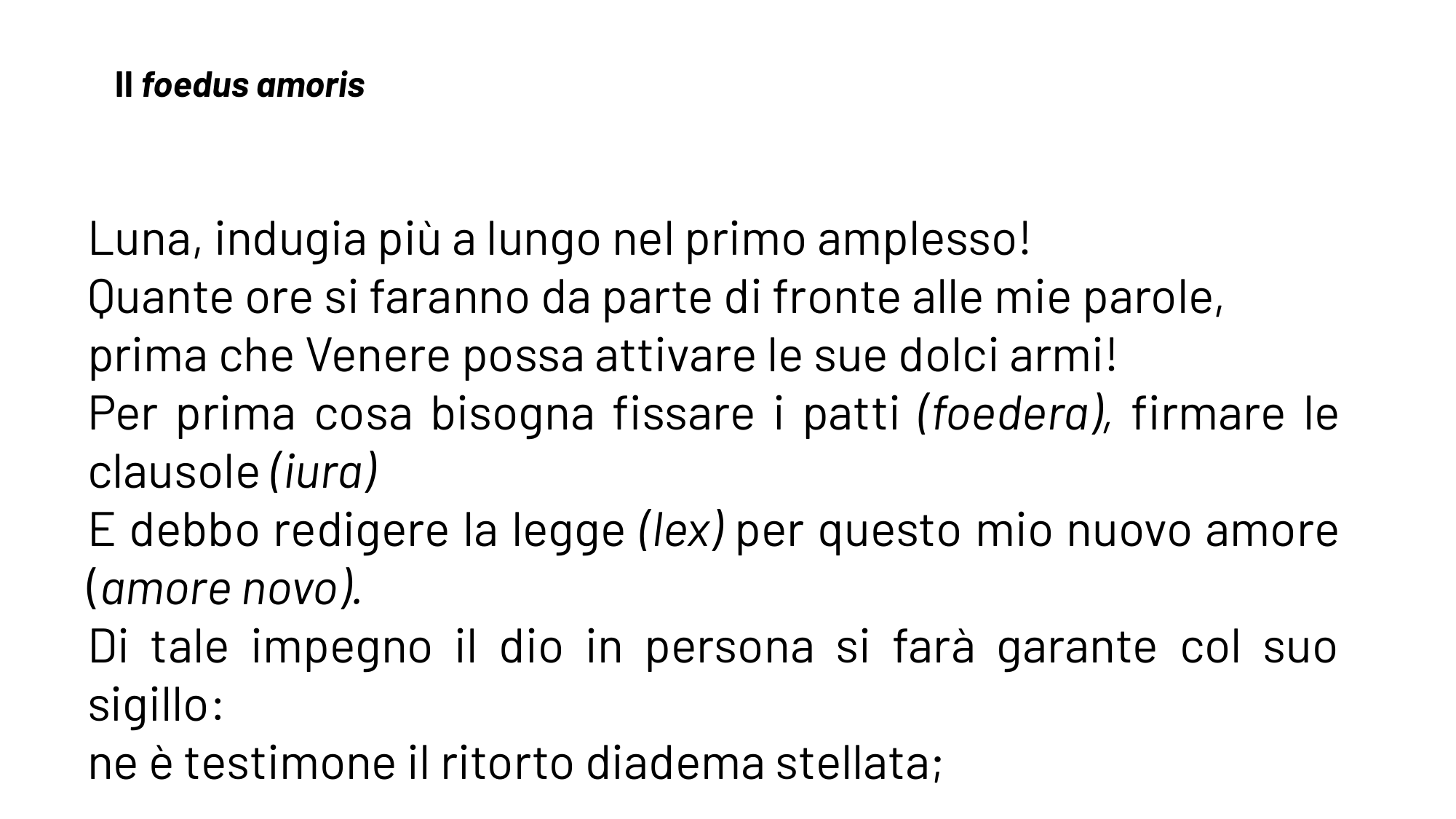

Il foedus amoris
Luna, indugia più a lungo nel primo amplesso!
Quante ore si faranno da parte di fronte alle mie parole,
prima che Venere possa attivare le sue dolci armi!
Per prima cosa bisogna fissare i patti (foedera), firmare le clausole (iura)
E debbo redigere la legge (lex) per questo mio nuovo amore (amore novo).
Di tale impegno il dio in persona si farà garante col suo sigillo:
ne è testimone il ritorto diadema stellata;